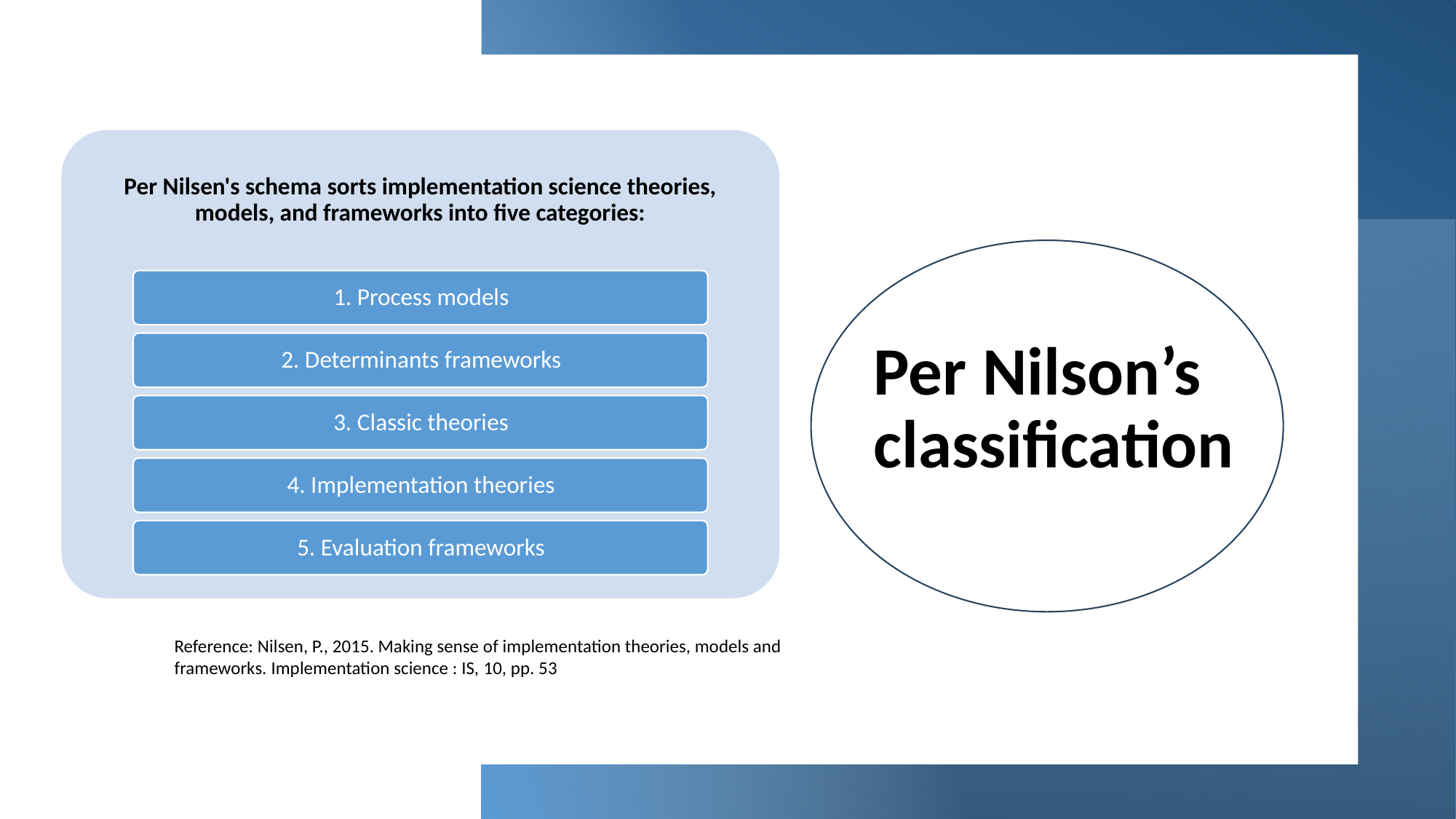

Per Nilsen's schema sorts implementation science theories, models, and frameworks into five categories:
1. Process models
2. Determinants frameworks
3. Classic theories
4. Implementation theories
5. Evaluation frameworks
Per Nilson’s classification

Reference: Nilsen, P., 2015. Making sense of implementation theories, models and frameworks. Implementation science : IS, 10, pp. 53